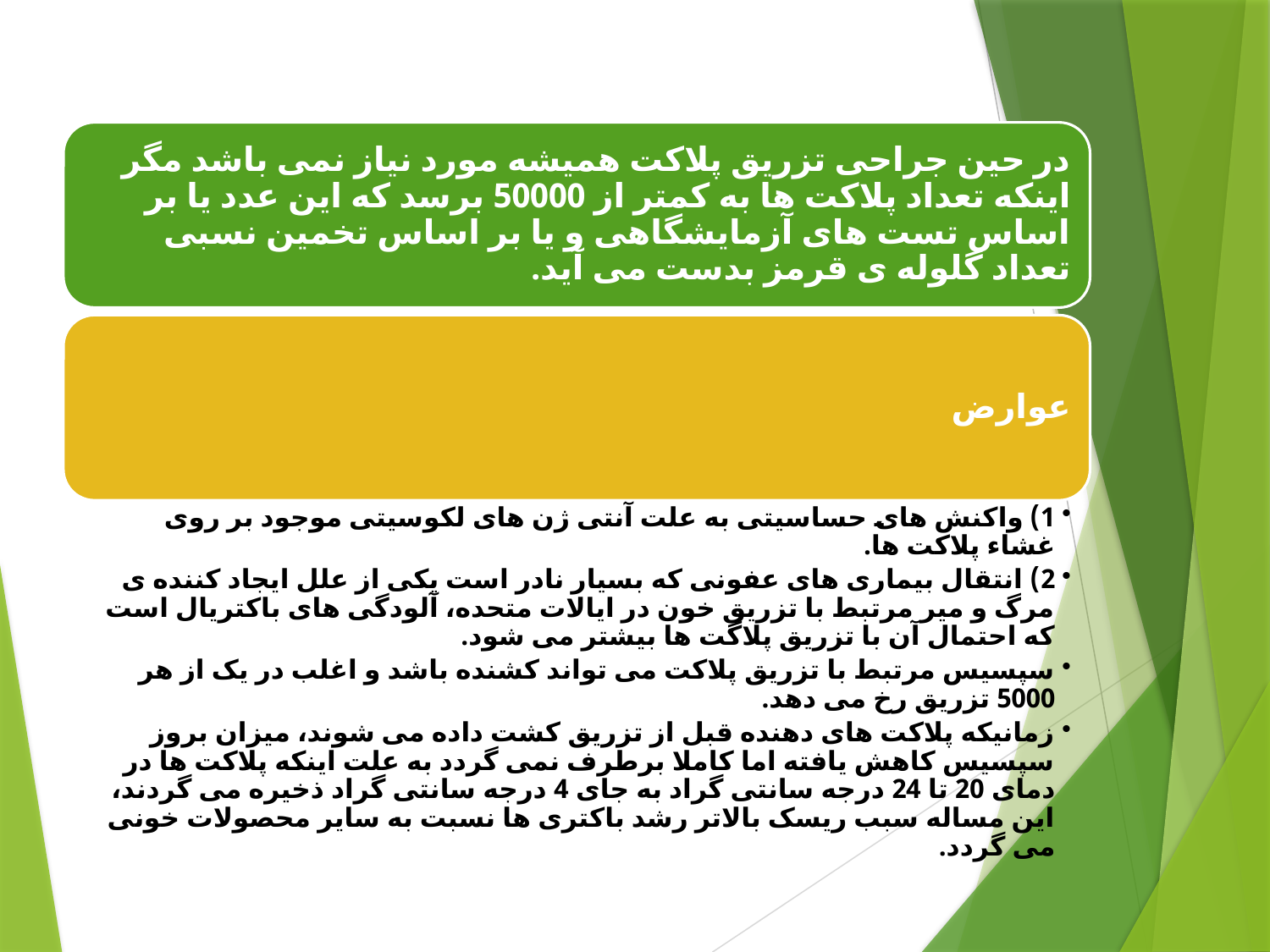

در حین جراحی تزریق پلاکت همیشه مورد نیاز نمی باشد مگر اینکه تعداد پلاکت ها به کمتر از 50000 برسد که این عدد یا بر اساس تست های آزمایشگاهی و یا بر اساس تخمین نسبی تعداد گلوله ی قرمز بدست می آید.
عوارض
1) واکنش های حساسیتی به علت آنتی ژن های لکوسیتی موجود بر روی غشاء پلاکت ها.
2) انتقال بیماری های عفونی که بسیار نادر است یکی از علل ایجاد کننده ی مرگ و میر مرتبط با تزریق خون در ایالات متحده، آلودگی های باکتریال است که احتمال آن با تزریق پلاگت ها بیشتر می شود.
سپسیس مرتبط با تزریق پلاکت می تواند کشنده باشد و اغلب در یک از هر 5000 تزریق رخ می دهد.
زمانیکه پلاکت های دهنده قبل از تزریق کشت داده می شوند، میزان بروز سپسیس کاهش یافته اما کاملا برطرف نمی گردد به علت اینکه پلاکت ها در دمای 20 تا 24 درجه سانتی گراد به جای 4 درجه سانتی گراد ذخیره می گردند، این مساله سبب ریسک بالاتر رشد باکتری ها نسبت به سایر محصولات خونی می گردد.